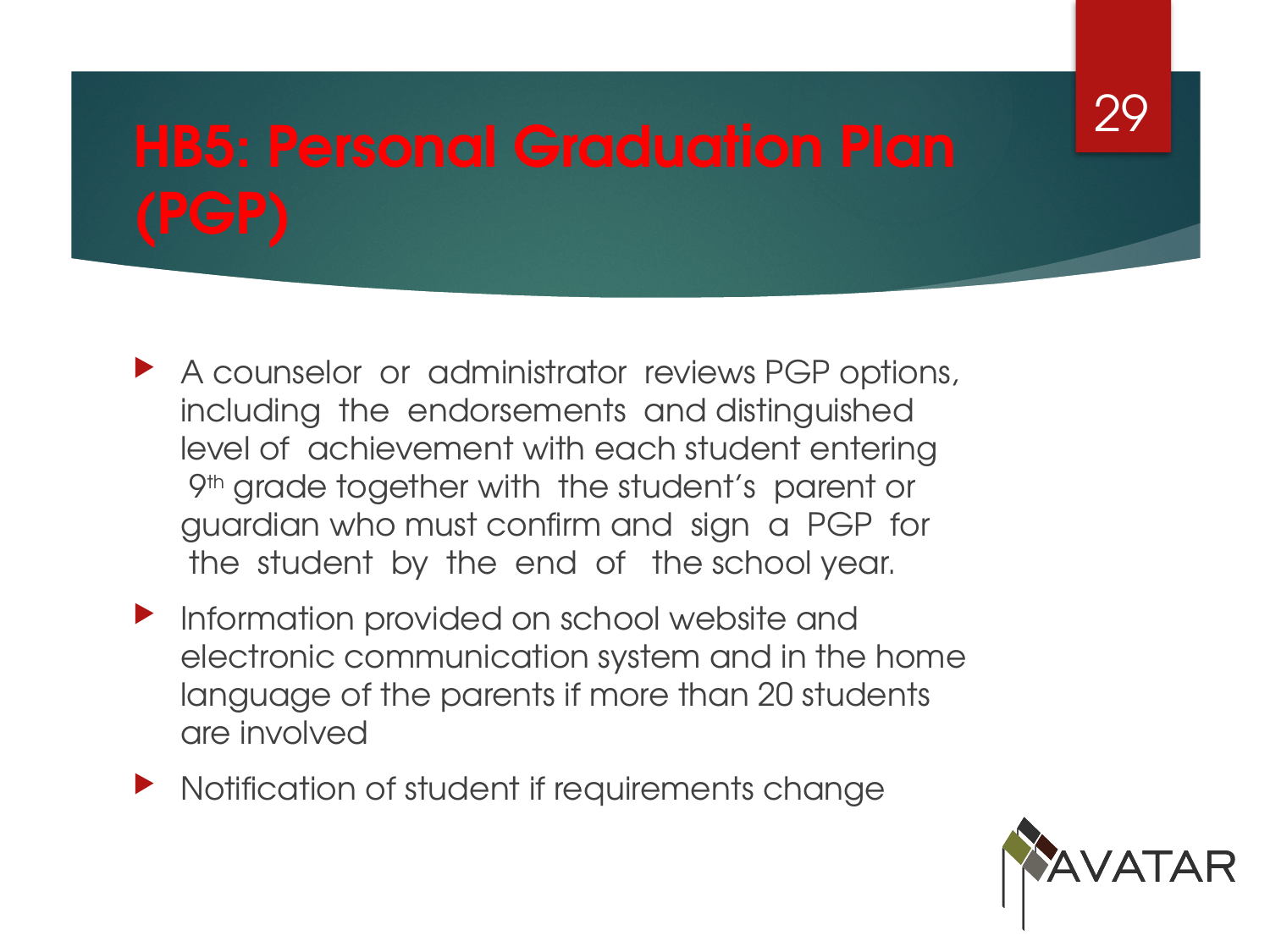

29
# HB5: Personal Graduation Plan (PGP)
A counselor  or  administrator  reviews PGP options, including  the  endorsements  and distinguished level of  achievement with each student entering  9th grade together with  the student’s  parent or guardian who must confirm and  sign  a  PGP  for  the  student  by  the  end  of   the school year.
Information provided on school website and electronic communication system and in the home language of the parents if more than 20 students are involved
Notification of student if requirements change